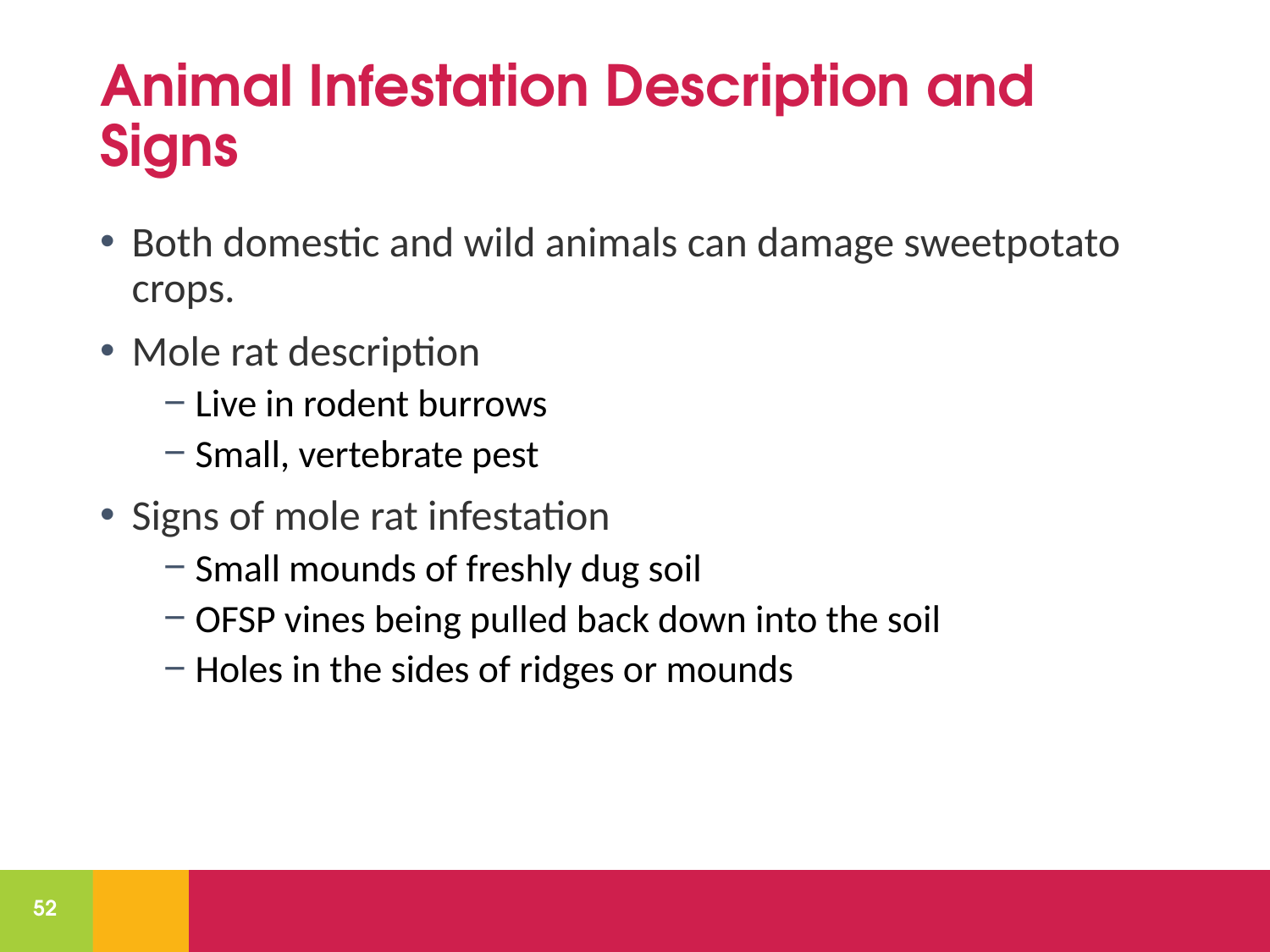

# Animal Infestation Description and Signs

Both domestic and wild animals can damage sweetpotato crops.
Mole rat description
Live in rodent burrows
Small, vertebrate pest
Signs of mole rat infestation
Small mounds of freshly dug soil
OFSP vines being pulled back down into the soil
Holes in the sides of ridges or mounds

52